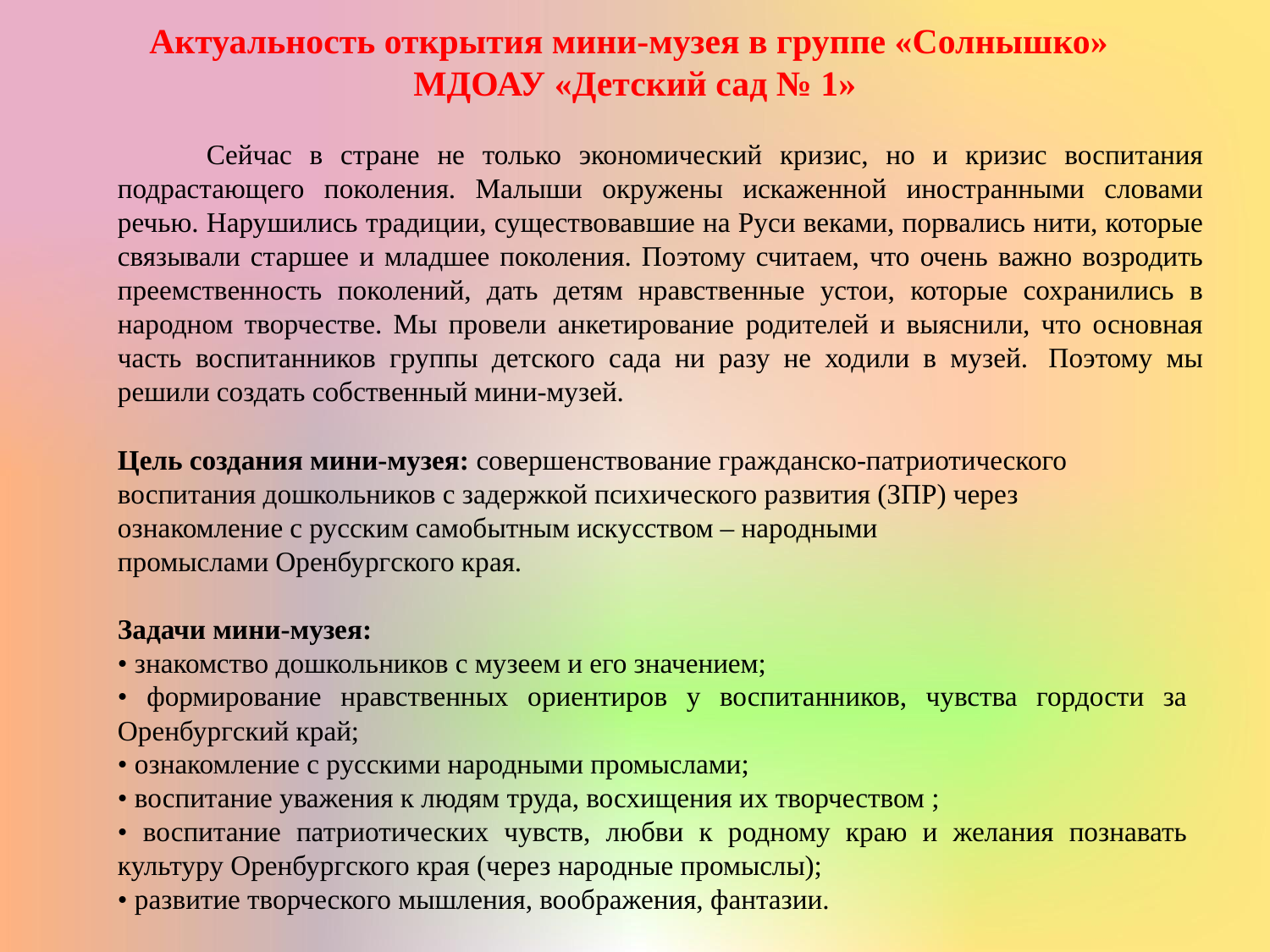

Актуальность открытия мини-музея в группе «Солнышко»
МДОАУ «Детский сад № 1»

     Сейчас в стране не только экономический кризис, но и кризис воспитания подрастающего поколения. Малыши окружены искаженной иностранными словами речью. Нарушились традиции, существовавшие на Руси веками, порвались нити, которые связывали старшее и младшее поколения. Поэтому считаем, что очень важно возродить преемственность поколений, дать детям нравственные устои, которые сохранились в народном творчестве. Мы провели анкетирование родителей и выяснили, что основная часть воспитанников группы детского сада ни разу не ходили в музей.  Поэтому мы решили создать собственный мини-музей.

Цель создания мини-музея: совершенствование гражданско-патриотического воспитания дошкольников с задержкой психического развития (ЗПР) через ознакомление с русским самобытным искусством – народными промыслами Оренбургского края.

Задачи мини-музея:
• знакомство дошкольников с музеем и его значением;
• формирование нравственных ориентиров у воспитанников, чувства гордости за Оренбургский край;
• ознакомление с русскими народными промыслами;
• воспитание уважения к людям труда, восхищения их творчеством ;
• воспитание патриотических чувств, любви к родному краю и желания познавать культуру Оренбургского края (через народные промыслы);
• развитие творческого мышления, воображения, фантазии.